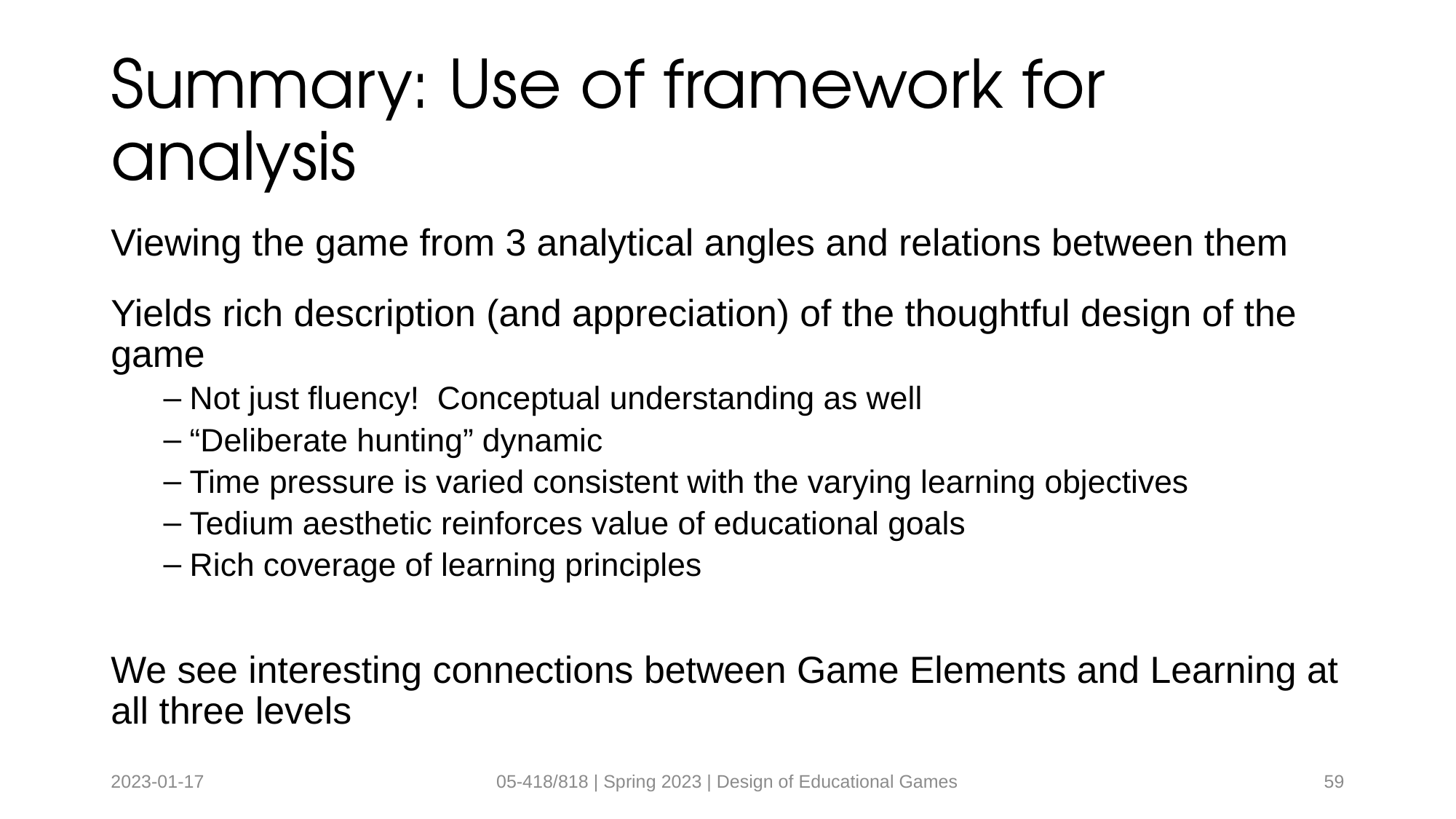

# Summary: Use of framework for analysis
Viewing the game from 3 analytical angles and relations between them
Yields rich description (and appreciation) of the thoughtful design of the game
Not just fluency!  Conceptual understanding as well
“Deliberate hunting” dynamic
Time pressure is varied consistent with the varying learning objectives
Tedium aesthetic reinforces value of educational goals
Rich coverage of learning principles

We see interesting connections between Game Elements and Learning at all three levels
2023-01-17
05-418/818 | Spring 2023 | Design of Educational Games
59